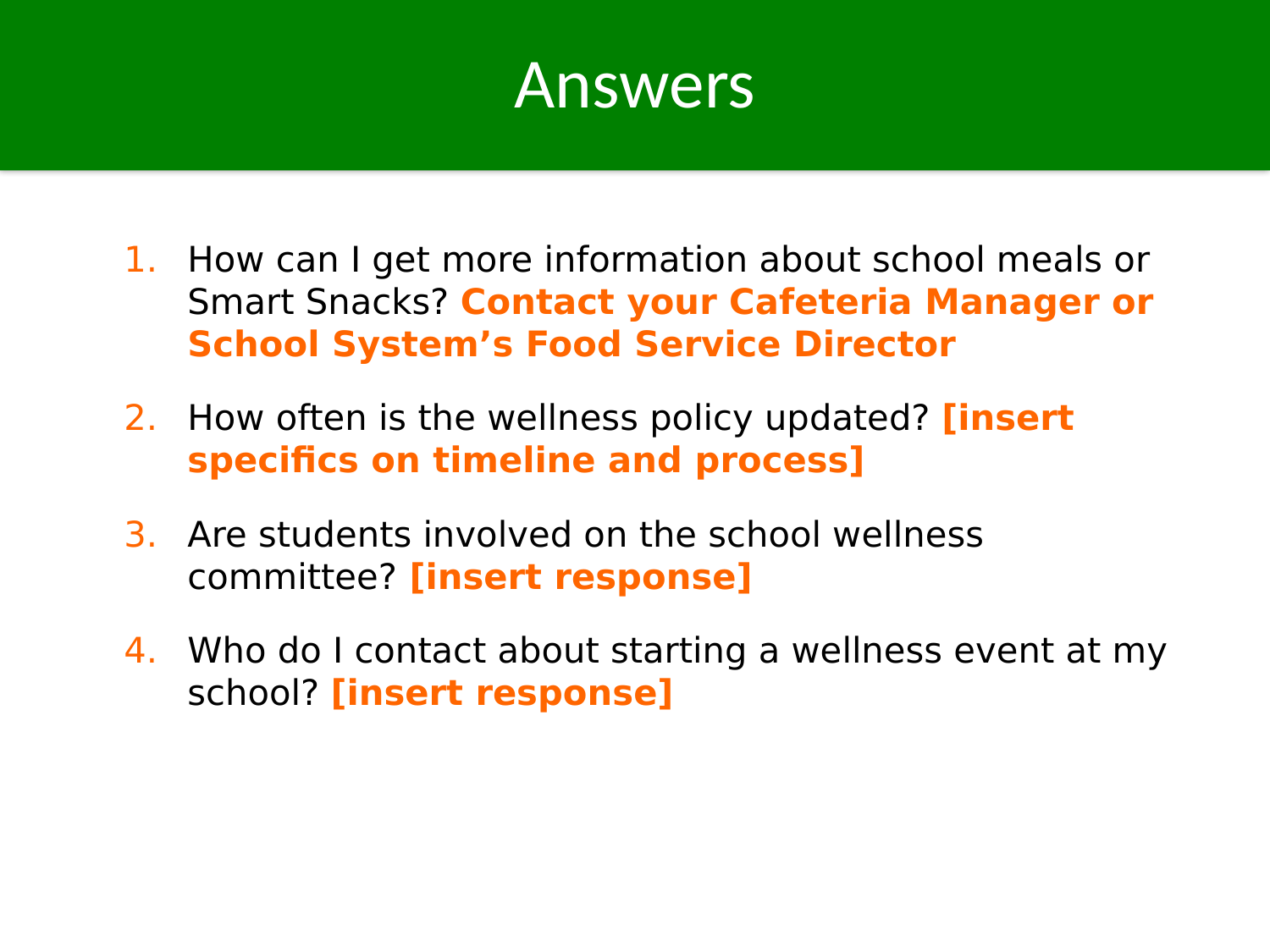

# Answers
How can I get more information about school meals or Smart Snacks? Contact your Cafeteria Manager or School System’s Food Service Director
How often is the wellness policy updated? [insert specifics on timeline and process]
Are students involved on the school wellness committee? [insert response]
Who do I contact about starting a wellness event at my school? [insert response]